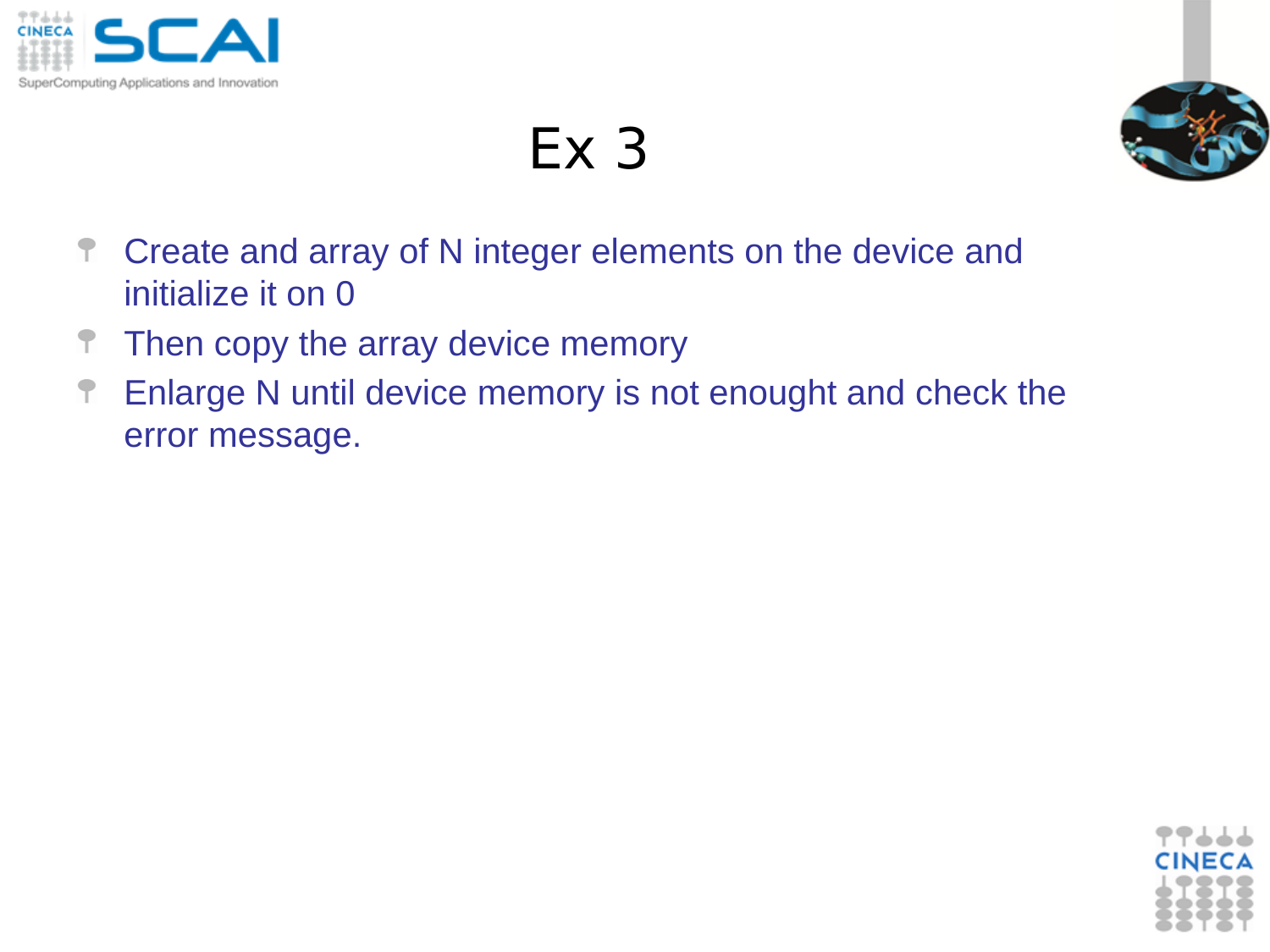

# Ex 3
Create and array of N integer elements on the device and initialize it on 0
Then copy the array device memory
Enlarge N until device memory is not enought and check the error message.